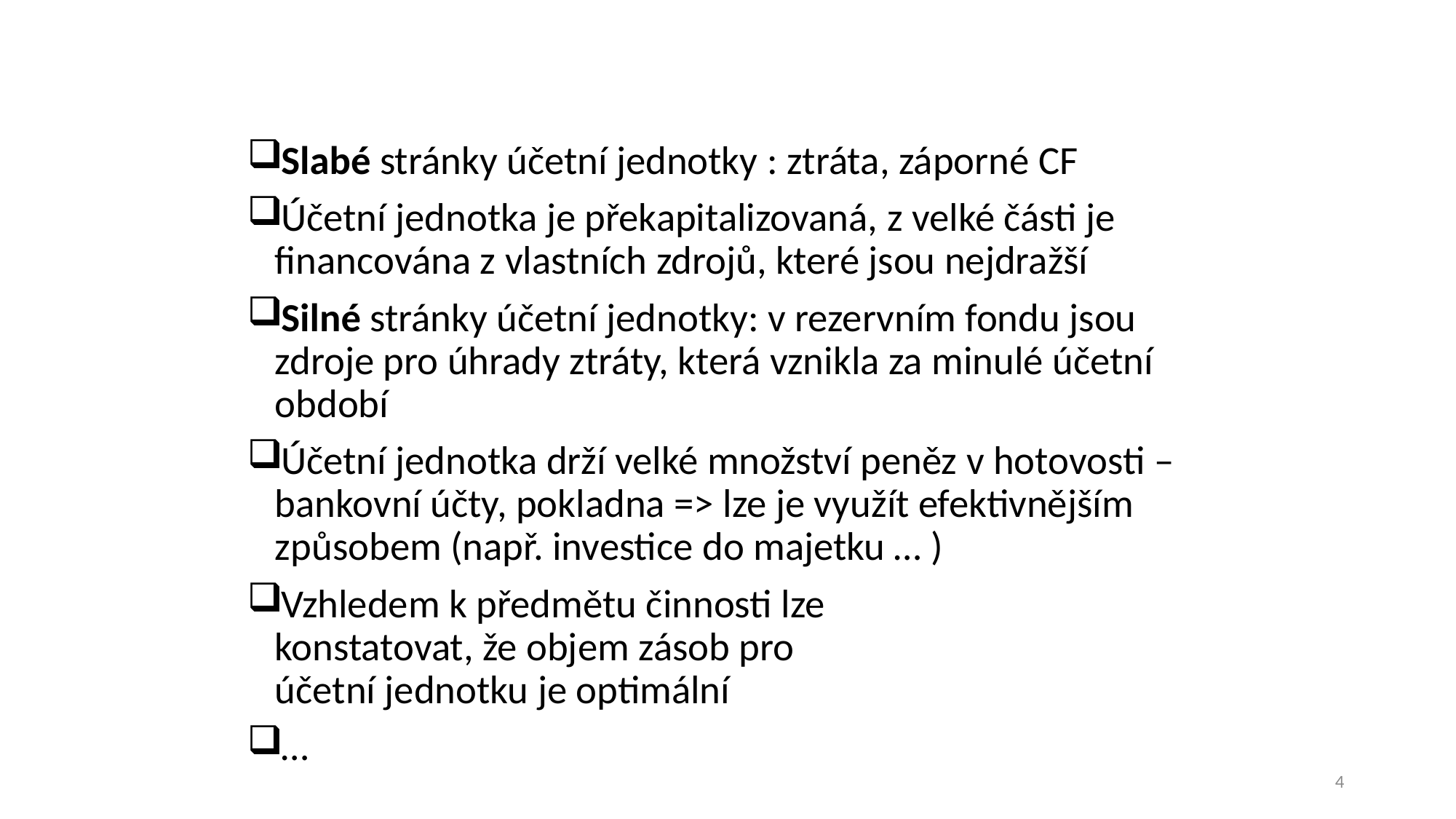

Slabé stránky účetní jednotky : ztráta, záporné CF
Účetní jednotka je překapitalizovaná, z velké části je financována z vlastních zdrojů, které jsou nejdražší
Silné stránky účetní jednotky: v rezervním fondu jsou zdroje pro úhrady ztráty, která vznikla za minulé účetní období
Účetní jednotka drží velké množství peněz v hotovosti – bankovní účty, pokladna => lze je využít efektivnějším způsobem (např. investice do majetku … )
Vzhledem k předmětu činnosti lze
konstatovat, že objem zásob pro
účetní jednotku je optimální
…
4